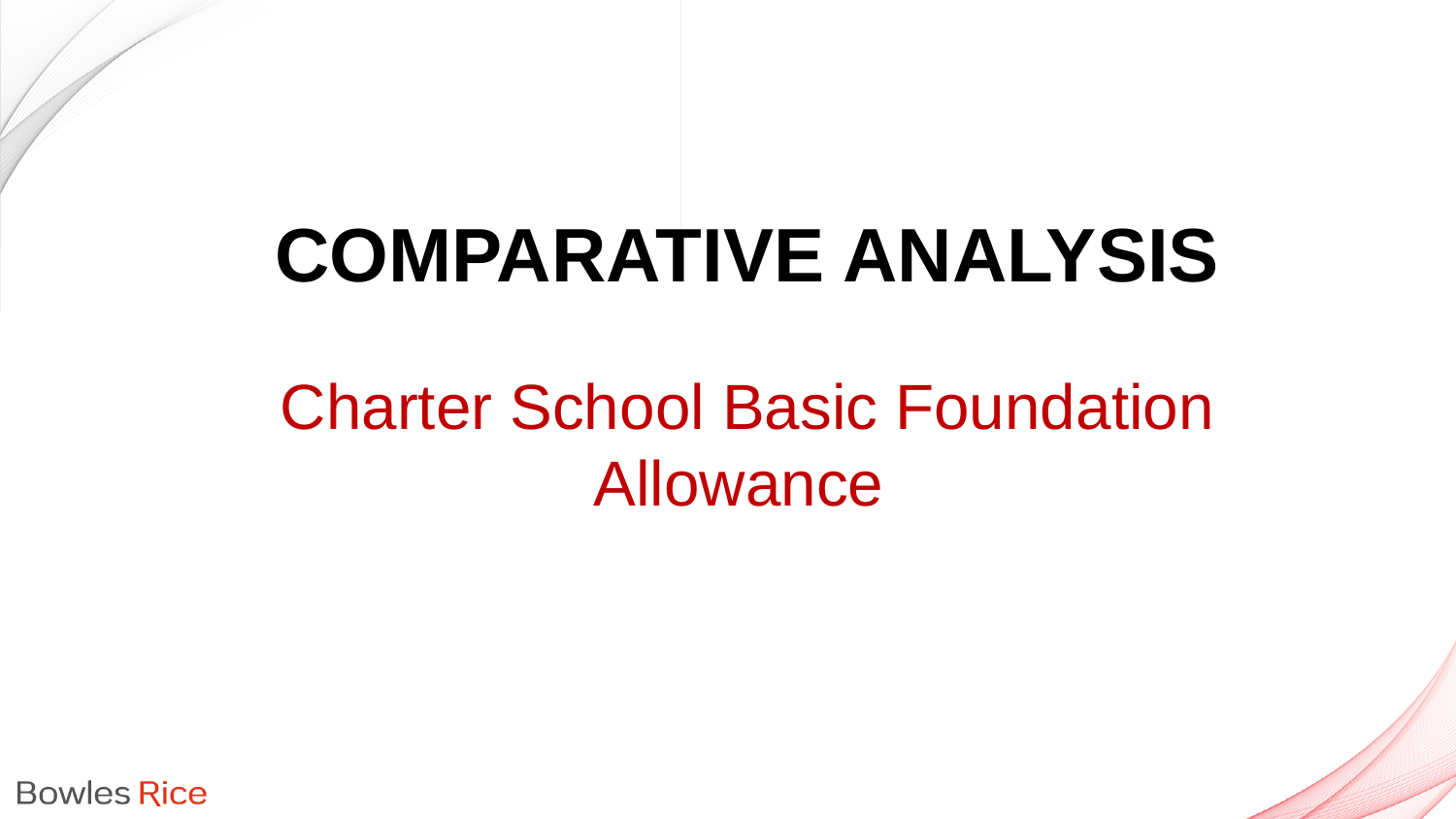

# Comparative Analysis
Charter School Basic Foundation Allowance